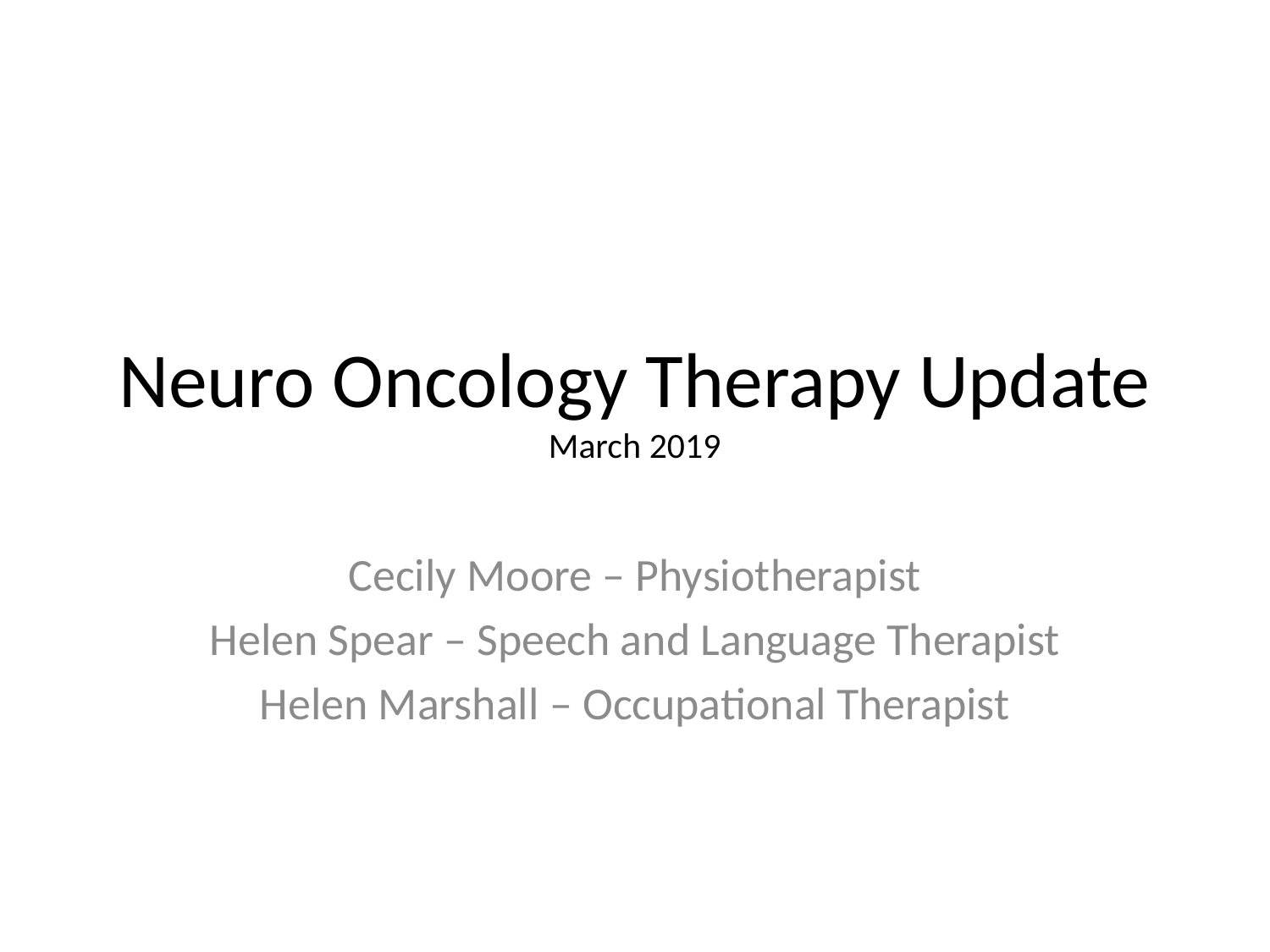

# Neuro Oncology Therapy Update March 2019
Cecily Moore – Physiotherapist
Helen Spear – Speech and Language Therapist
Helen Marshall – Occupational Therapist